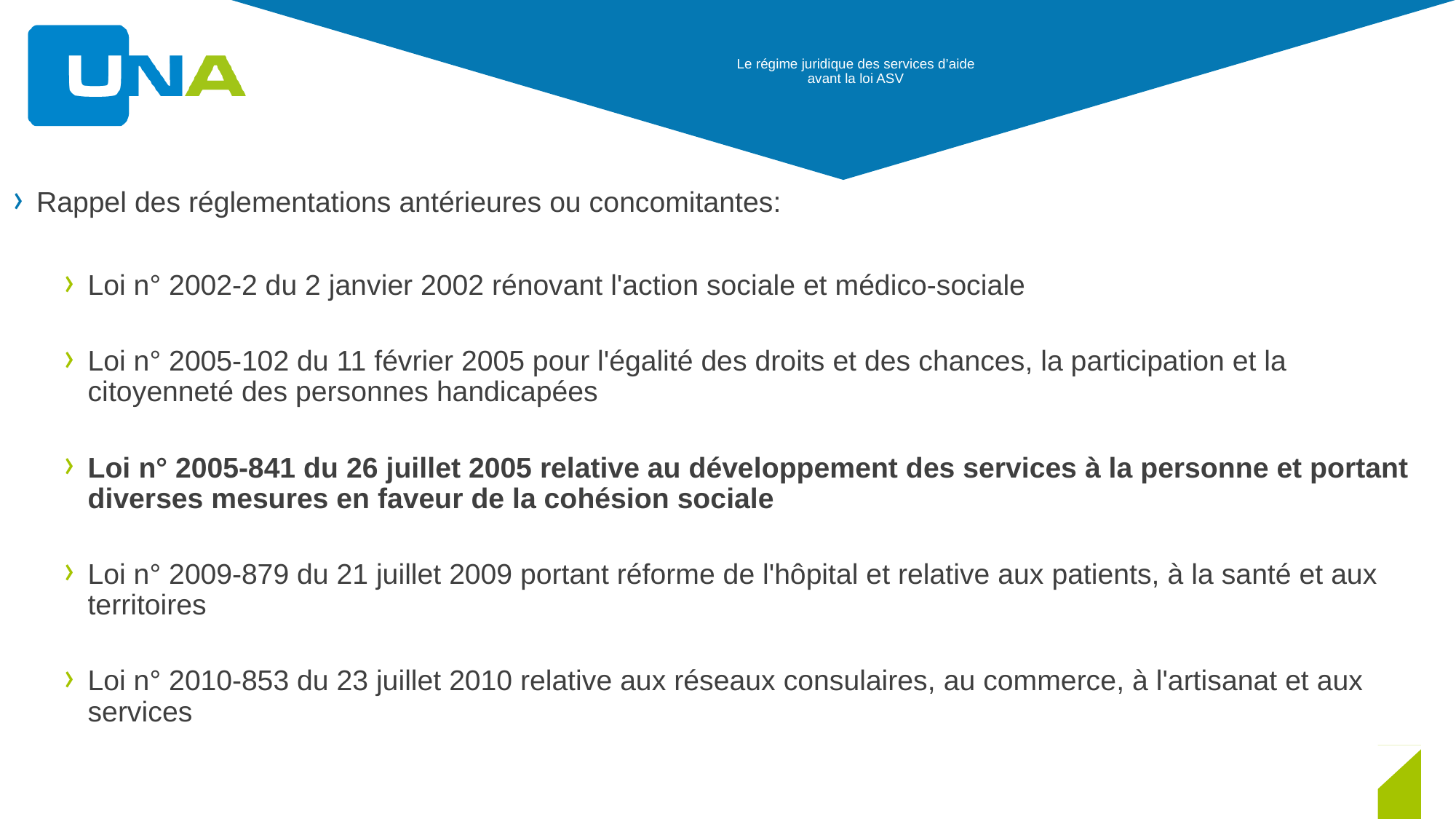

# Le régime juridique des services d’aide avant la loi ASV
Rappel des réglementations antérieures ou concomitantes:

Loi n° 2002-2 du 2 janvier 2002 rénovant l'action sociale et médico-sociale

Loi n° 2005-102 du 11 février 2005 pour l'égalité des droits et des chances, la participation et la citoyenneté des personnes handicapées

Loi n° 2005-841 du 26 juillet 2005 relative au développement des services à la personne et portant diverses mesures en faveur de la cohésion sociale

Loi n° 2009-879 du 21 juillet 2009 portant réforme de l'hôpital et relative aux patients, à la santé et aux territoires

Loi n° 2010-853 du 23 juillet 2010 relative aux réseaux consulaires, au commerce, à l'artisanat et aux services
11
Journée nationale 2016 / Loi ASV